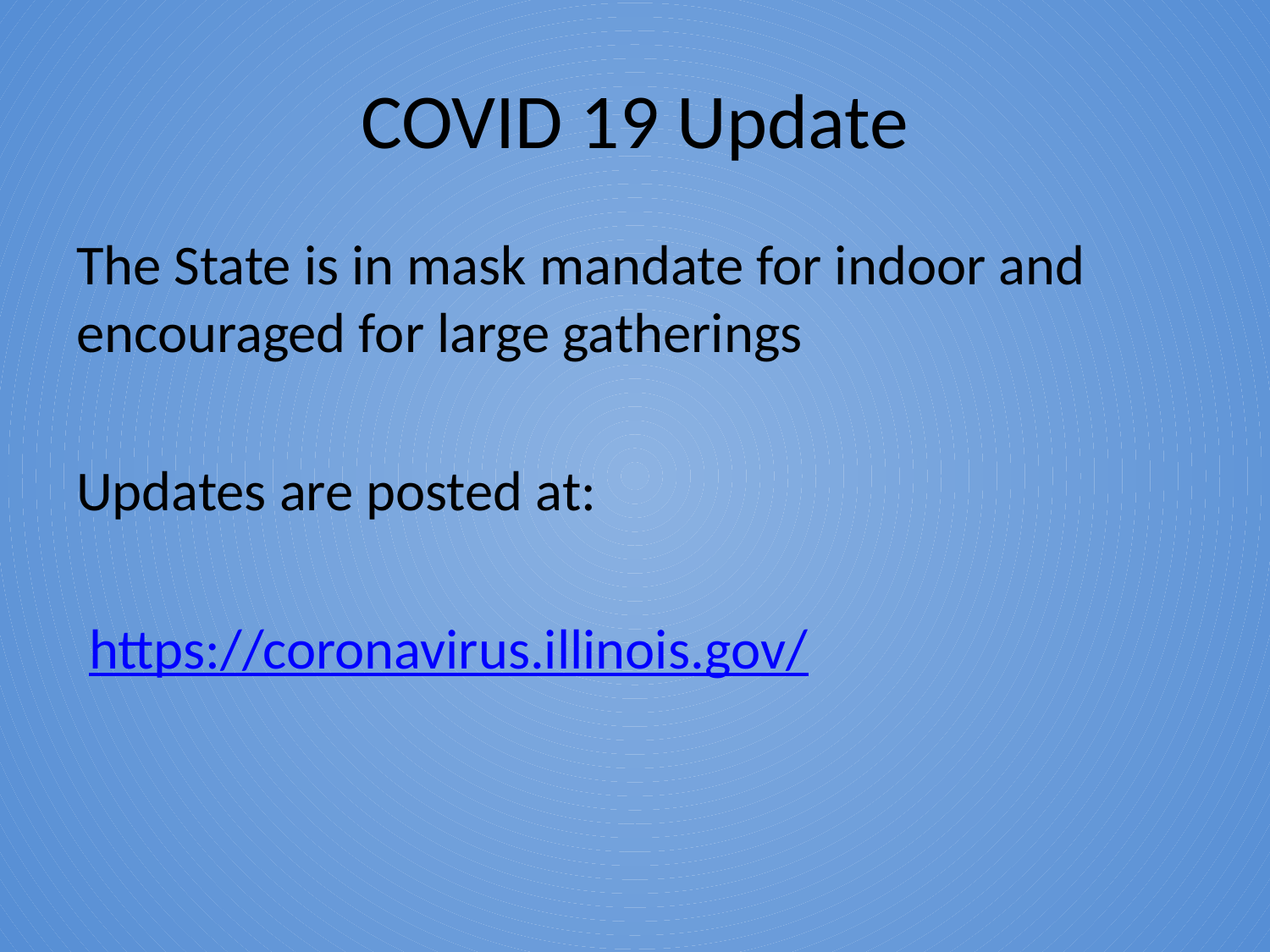

# COVID 19 Update
The State is in mask mandate for indoor and encouraged for large gatherings

Updates are posted at:

 https://coronavirus.illinois.gov/